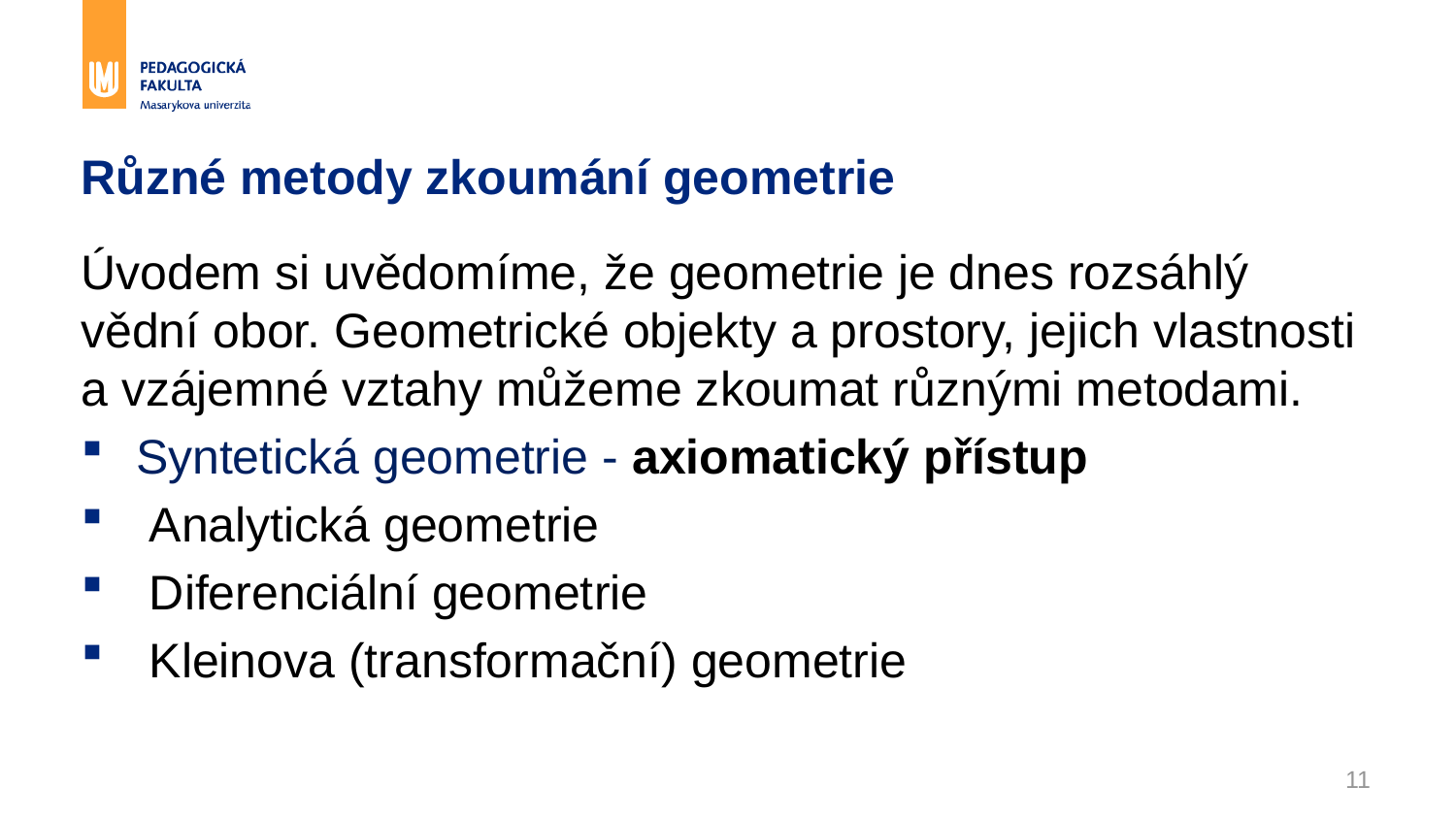

# Různé metody zkoumání geometrie
Úvodem si uvědomíme, že geometrie je dnes rozsáhlý vědní obor. Geometrické objekty a prostory, jejich vlastnosti a vzájemné vztahy můžeme zkoumat různými metodami.
Syntetická geometrie - axiomatický přístup
 Analytická geometrie
 Diferenciální geometrie
 Kleinova (transformační) geometrie
11